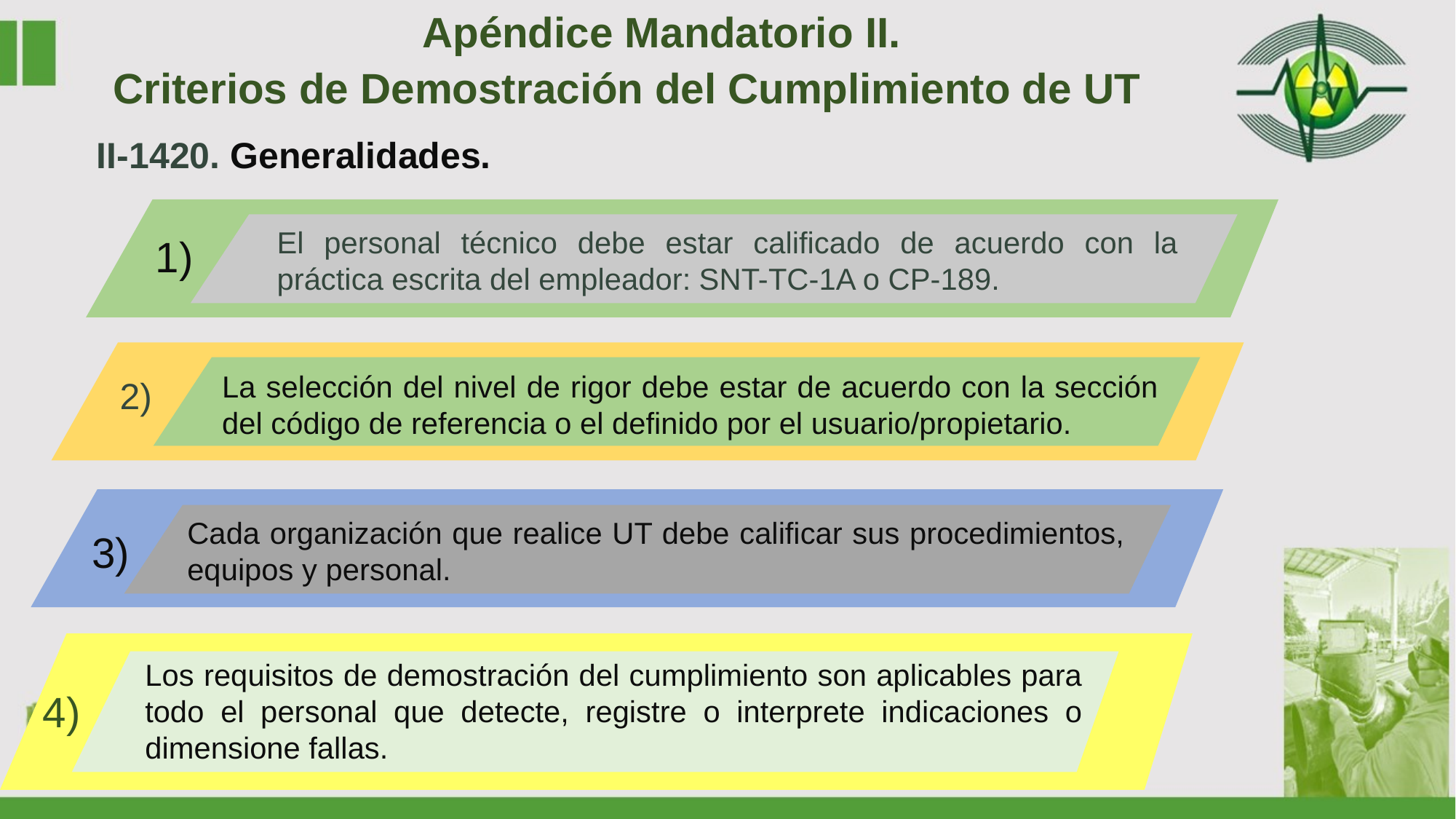

Apéndice Mandatorio II.
Criterios de Demostración del Cumplimiento de UT
II-1420. Generalidades.

El personal técnico debe estar calificado de acuerdo con la práctica escrita del empleador: SNT-TC-1A o CP-189.
1)

La selección del nivel de rigor debe estar de acuerdo con la sección del código de referencia o el definido por el usuario/propietario.
2)

Cada organización que realice UT debe calificar sus procedimientos, equipos y personal.
3)

Los requisitos de demostración del cumplimiento son aplicables para todo el personal que detecte, registre o interprete indicaciones o dimensione fallas.

4)